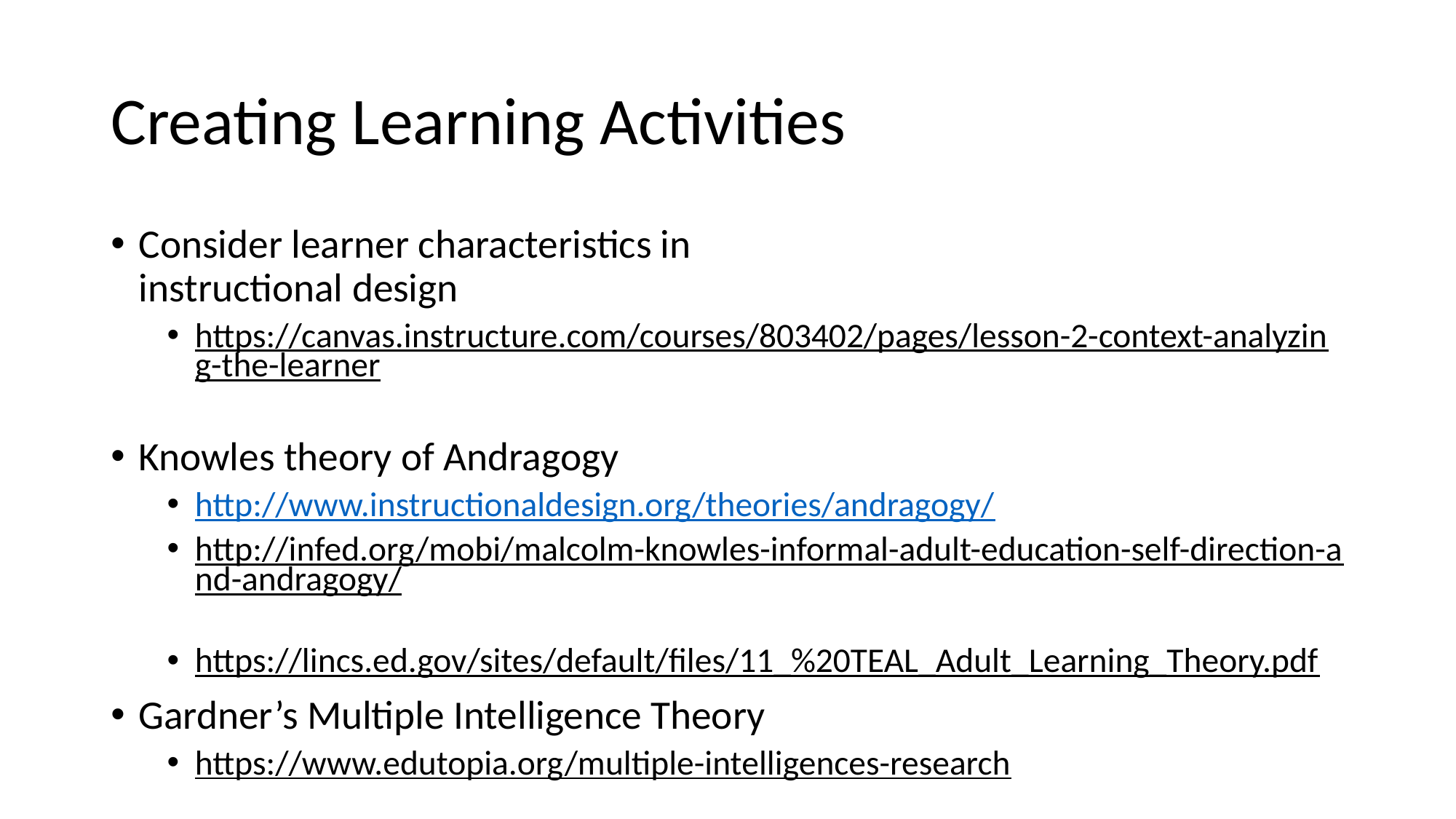

# Creating Learning Activities
Consider learner characteristics in
instructional design
https://canvas.instructure.com/courses/803402/pages/lesson-2-context-analyzing-the-learner
Knowles theory of Andragogy
http://www.instructionaldesign.org/theories/andragogy/
http://infed.org/mobi/malcolm-knowles-informal-adult-education-self-direction-and-andragogy/
https://lincs.ed.gov/sites/default/files/11_%20TEAL_Adult_Learning_Theory.pdf
Gardner’s Multiple Intelligence Theory
https://www.edutopia.org/multiple-intelligences-research